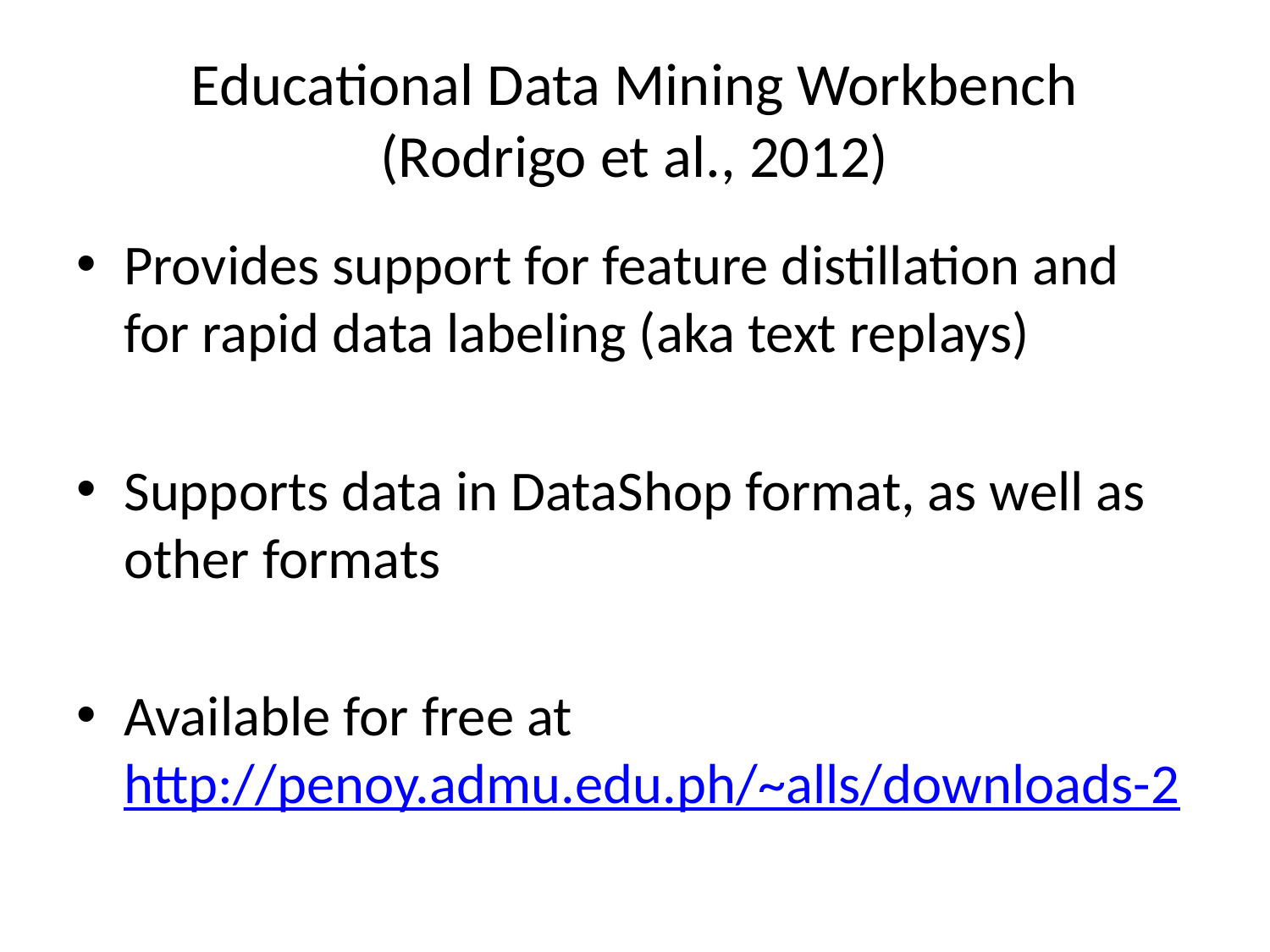

# Educational Data Mining Workbench (Rodrigo et al., 2012)
Provides support for feature distillation and for rapid data labeling (aka text replays)

Supports data in DataShop format, as well as other formats

Available for free at
http://penoy.admu.edu.ph/~alls/downloads-2